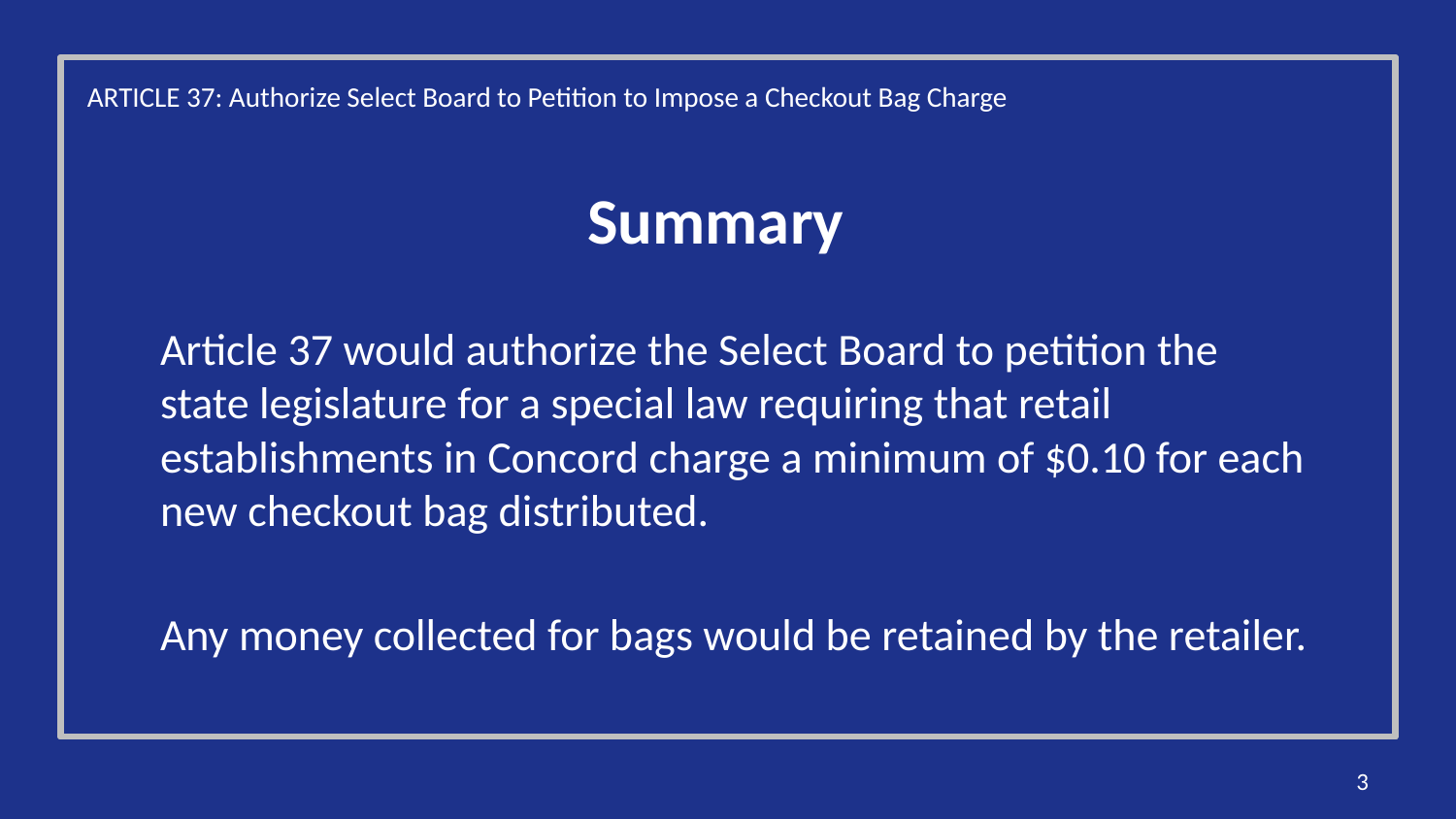

ARTICLE 37: Authorize Select Board to Petition to Impose a Checkout Bag Charge
# Summary
Article 37 would authorize the Select Board to petition the state legislature for a special law requiring that retail establishments in Concord charge a minimum of $0.10 for each new checkout bag distributed.

Any money collected for bags would be retained by the retailer.

3